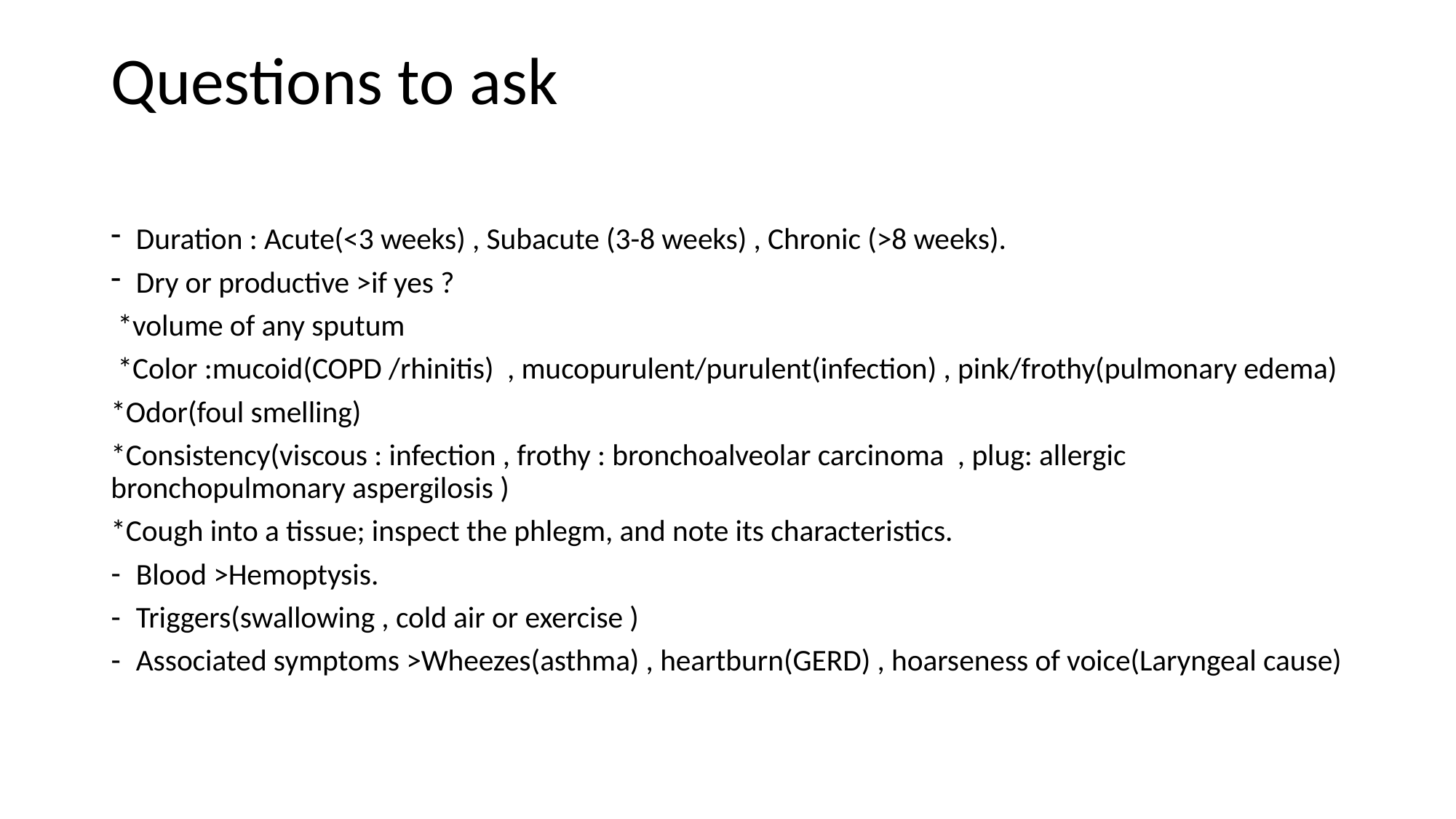

# Questions to ask
Duration : Acute(<3 weeks) , Subacute (3-8 weeks) , Chronic (>8 weeks).
Dry or productive >if yes ?
 *volume of any sputum
 *Color :mucoid(COPD /rhinitis)  , mucopurulent/purulent(infection) , pink/frothy(pulmonary edema)
*Odor(foul smelling)
*Consistency(viscous : infection , frothy : bronchoalveolar carcinoma  , plug: allergic bronchopulmonary aspergilosis )
*Cough into a tissue; inspect the phlegm, and note its characteristics.
Blood >Hemoptysis.
Triggers(swallowing , cold air or exercise )
Associated symptoms >Wheezes(asthma) , heartburn(GERD) , hoarseness of voice(Laryngeal cause)